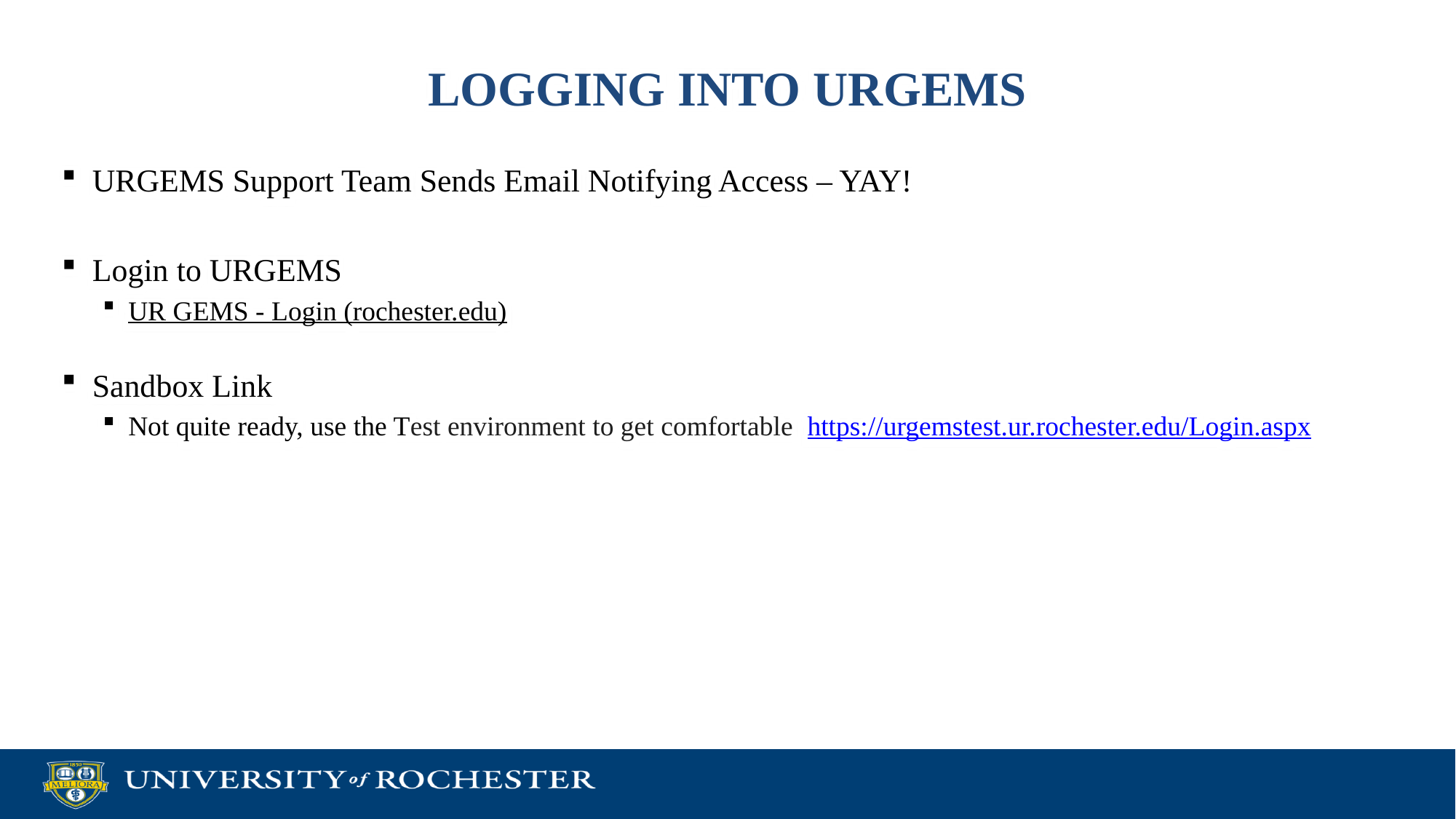

# LOGGING INTO URGEMS
URGEMS Support Team Sends Email Notifying Access – YAY!

Login to URGEMS
UR GEMS - Login (rochester.edu)
Sandbox Link
Not quite ready, use the Test environment to get comfortable  https://urgemstest.ur.rochester.edu/Login.aspx